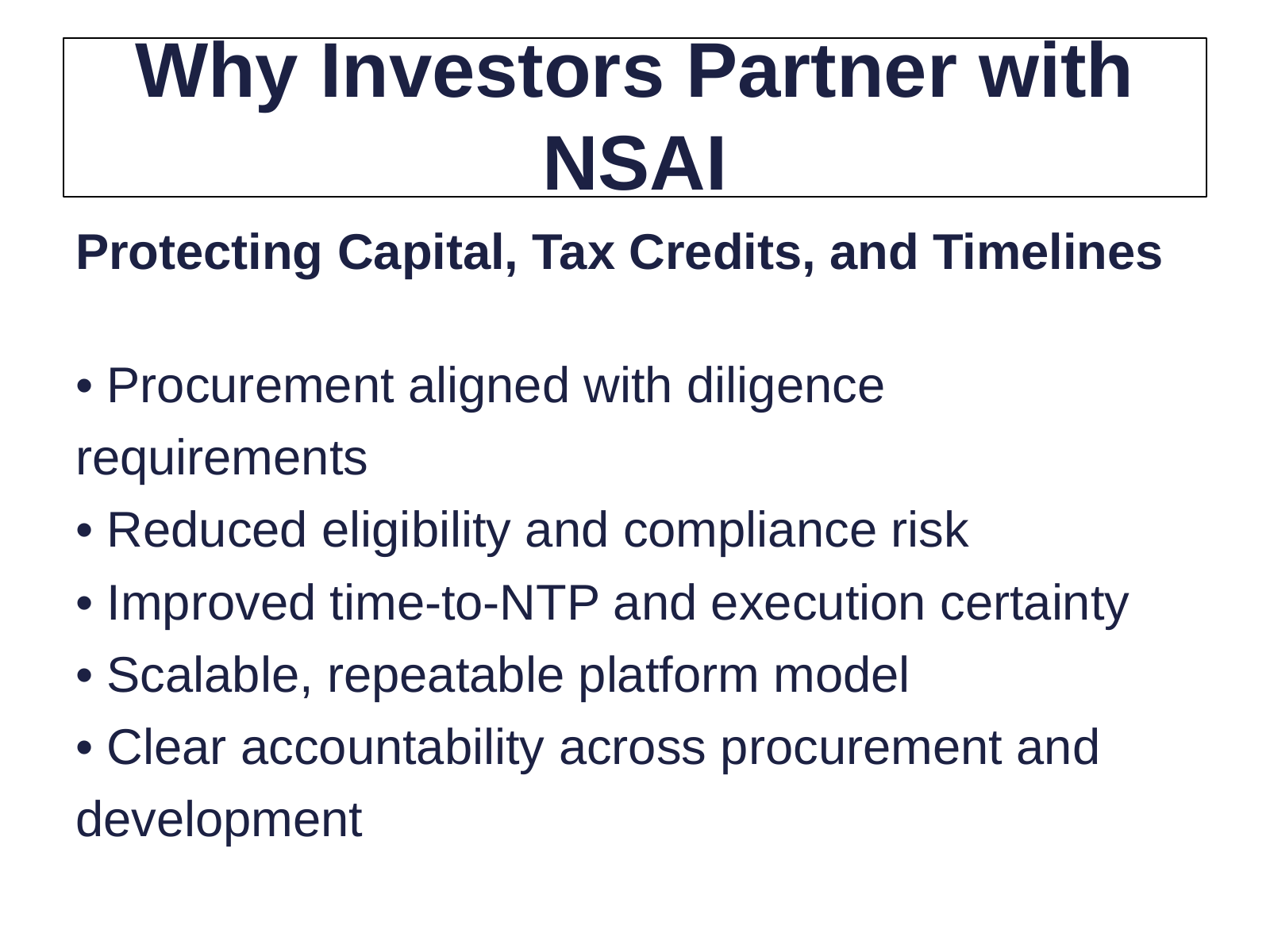

Why Investors Partner with NSAI
Protecting Capital, Tax Credits, and Timelines

• Procurement aligned with diligence requirements
• Reduced eligibility and compliance risk
• Improved time-to-NTP and execution certainty
• Scalable, repeatable platform model
• Clear accountability across procurement and development